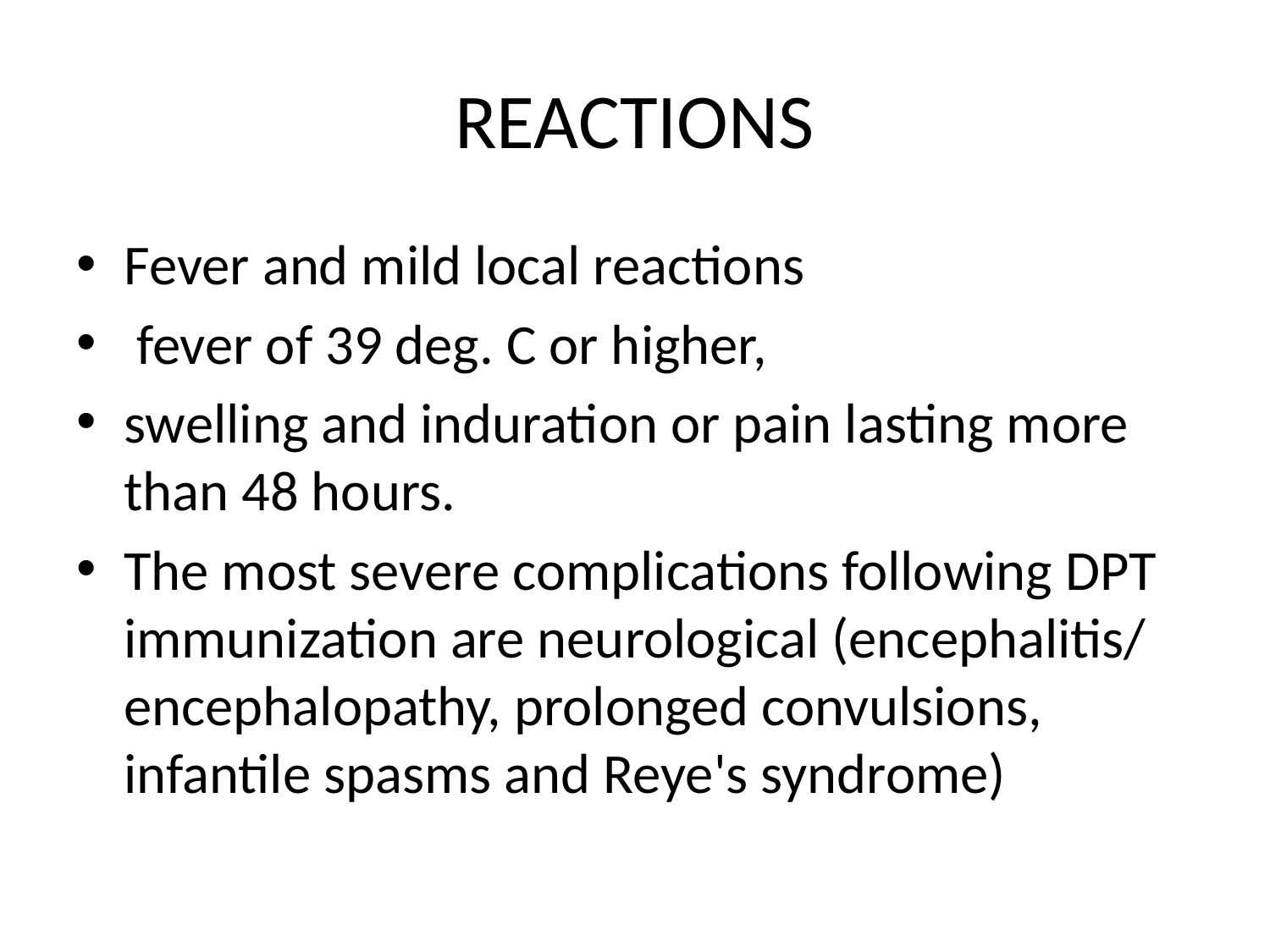

# REACTIONS
Fever and mild local reactions
 fever of 39 deg. C or higher,
swelling and induration or pain lasting more than 48 hours.
The most severe complications following DPT immunization are neurological (encephalitis/ encephalopathy, prolonged convulsions, infantile spasms and Reye's syndrome)